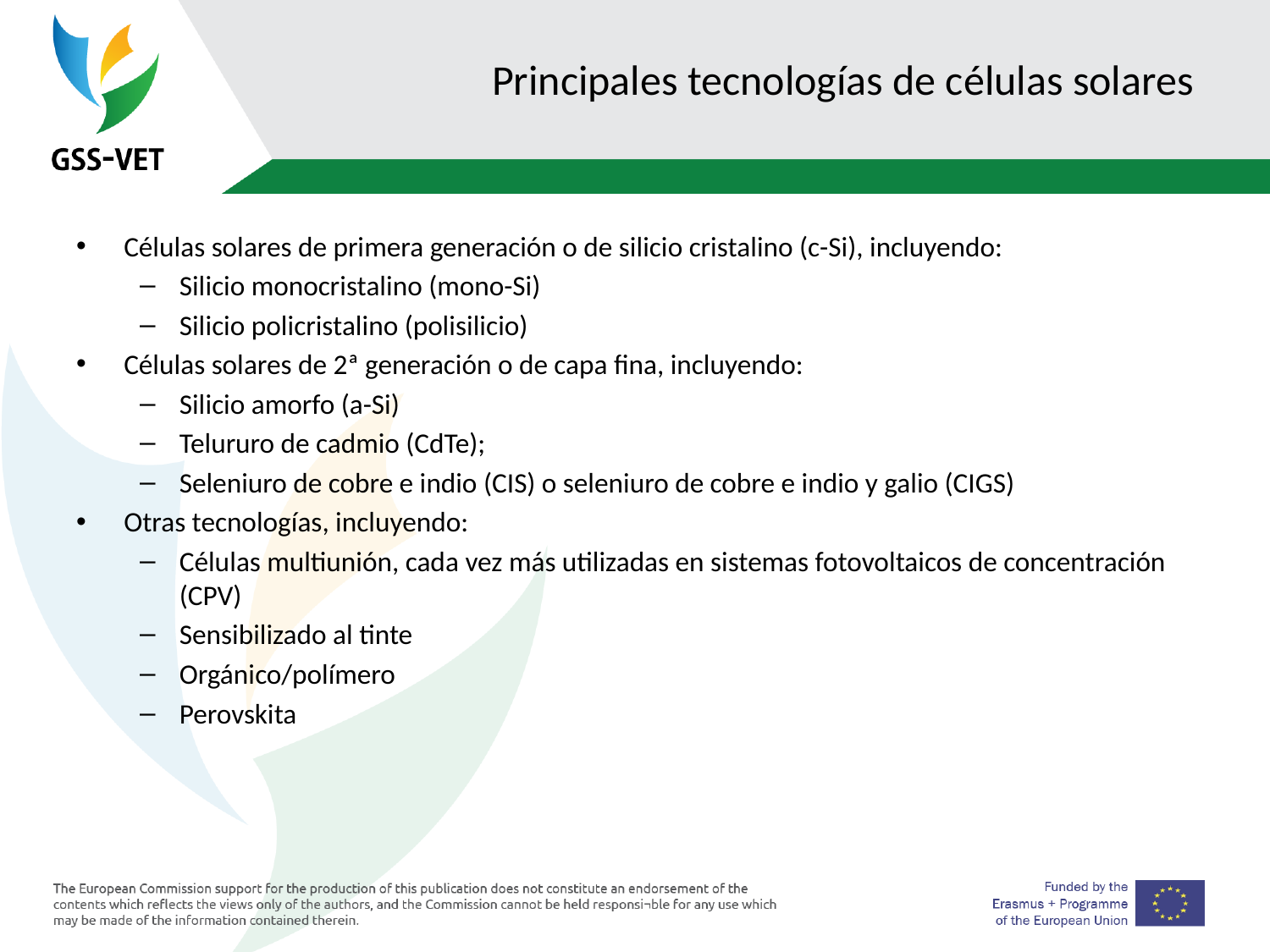

# Principales tecnologías de células solares
Células solares de primera generación o de silicio cristalino (c-Si), incluyendo:
Silicio monocristalino (mono-Si)
Silicio policristalino (polisilicio)
Células solares de 2ª generación o de capa fina, incluyendo:
Silicio amorfo (a-Si)
Telururo de cadmio (CdTe);
Seleniuro de cobre e indio (CIS) o seleniuro de cobre e indio y galio (CIGS)
Otras tecnologías, incluyendo:
Células multiunión, cada vez más utilizadas en sistemas fotovoltaicos de concentración (CPV)
Sensibilizado al tinte
Orgánico/polímero
Perovskita